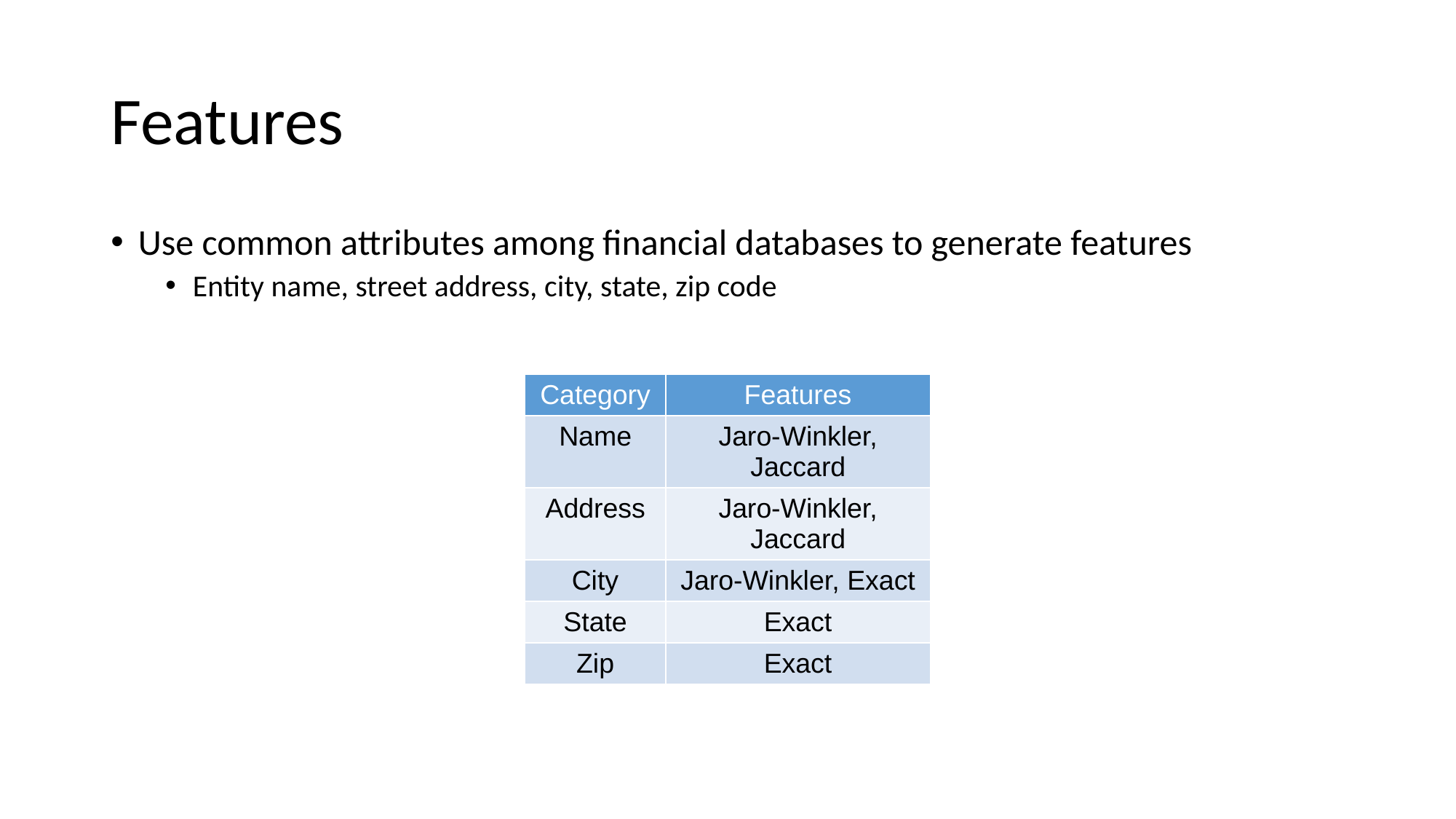

# Features
Use common attributes among financial databases to generate features
Entity name, street address, city, state, zip code

| Category | Features |
| --- | --- |
| Name | Jaro-Winkler, Jaccard |
| Address | Jaro-Winkler, Jaccard |
| City | Jaro-Winkler, Exact |
| State | Exact |
| Zip | Exact |